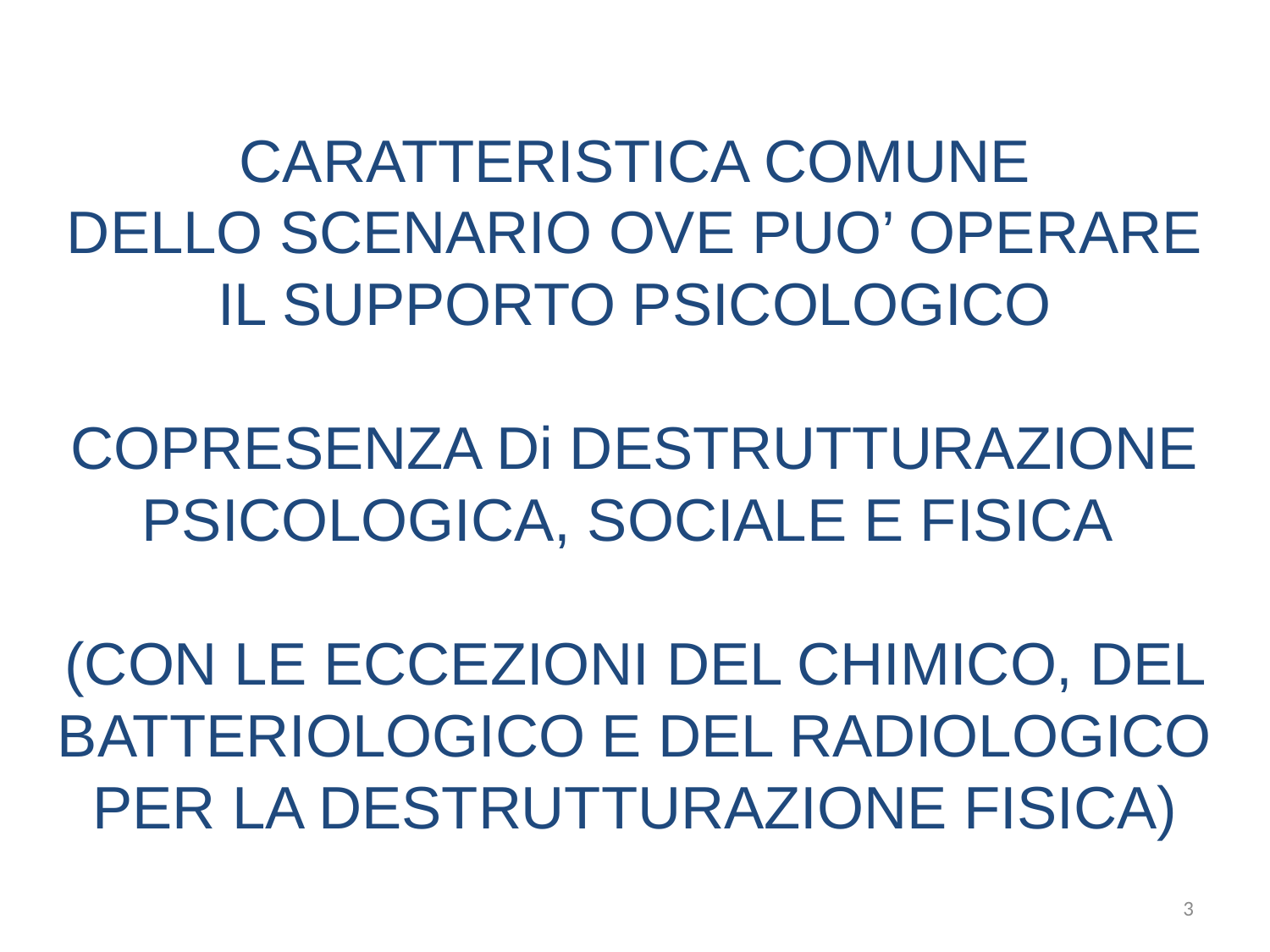

CARATTERISTICA COMUNE
DELLO SCENARIO OVE PUO’ OPERARE
IL SUPPORTO PSICOLOGICO

COPRESENZA Di DESTRUTTURAZIONE
PSICOLOGICA, SOCIALE E FISICA

(CON LE ECCEZIONI DEL CHIMICO, DEL BATTERIOLOGICO E DEL RADIOLOGICO
PER LA DESTRUTTURAZIONE FISICA)
3